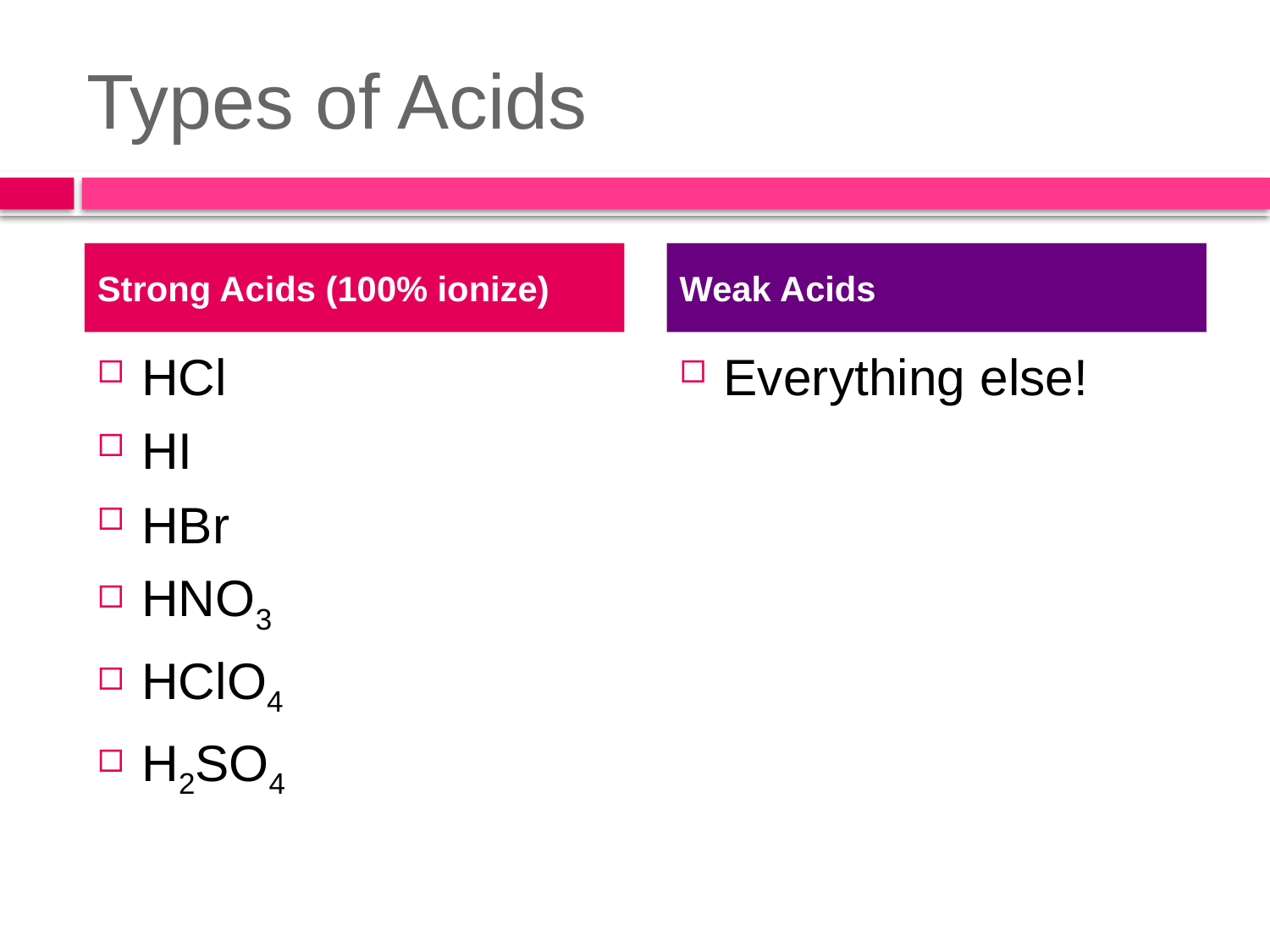

# Types of Acids
Strong Acids (100% ionize)
Weak Acids
HCl
HI
HBr
HNO3
HClO4
H2SO4
Everything else!